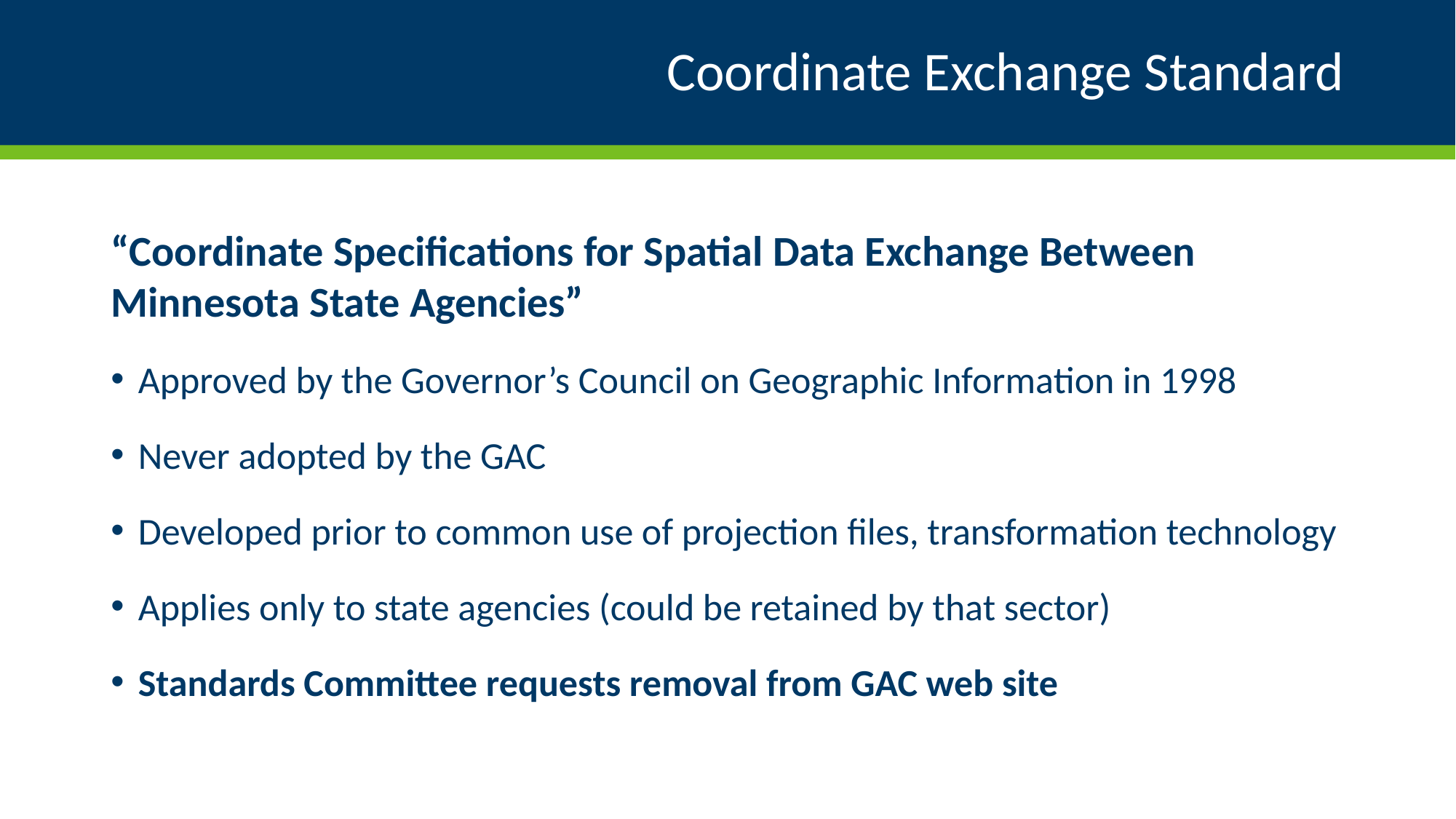

# Coordinate Exchange Standard
“Coordinate Specifications for Spatial Data Exchange Between Minnesota State Agencies”
Approved by the Governor’s Council on Geographic Information in 1998
Never adopted by the GAC
Developed prior to common use of projection files, transformation technology
Applies only to state agencies (could be retained by that sector)
Standards Committee requests removal from GAC web site